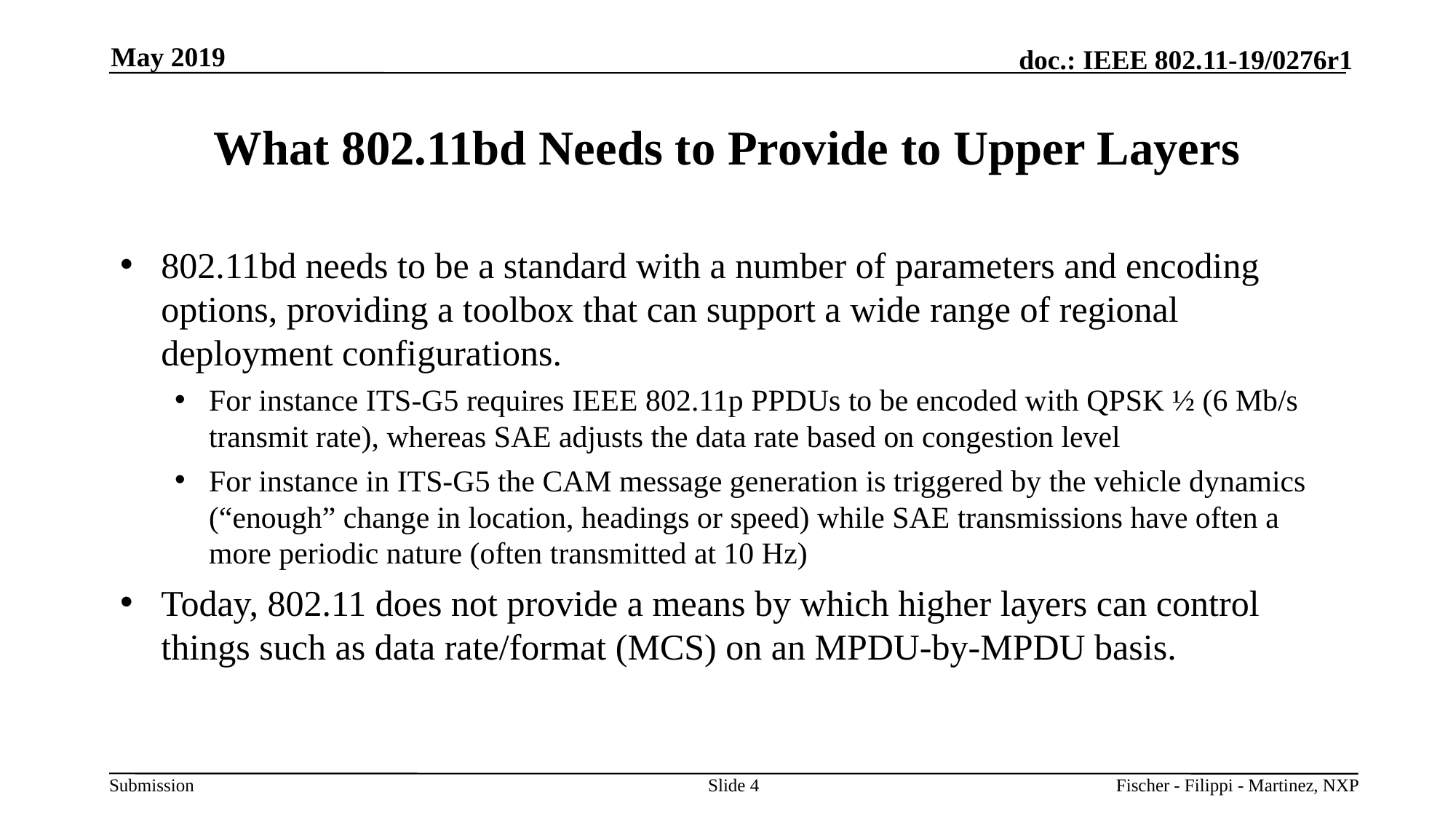

May 2019
# What 802.11bd Needs to Provide to Upper Layers
802.11bd needs to be a standard with a number of parameters and encoding options, providing a toolbox that can support a wide range of regional deployment configurations.
For instance ITS-G5 requires IEEE 802.11p PPDUs to be encoded with QPSK ½ (6 Mb/s transmit rate), whereas SAE adjusts the data rate based on congestion level
For instance in ITS-G5 the CAM message generation is triggered by the vehicle dynamics (“enough” change in location, headings or speed) while SAE transmissions have often a more periodic nature (often transmitted at 10 Hz)
Today, 802.11 does not provide a means by which higher layers can control things such as data rate/format (MCS) on an MPDU-by-MPDU basis.
Slide 4
Fischer - Filippi - Martinez, NXP